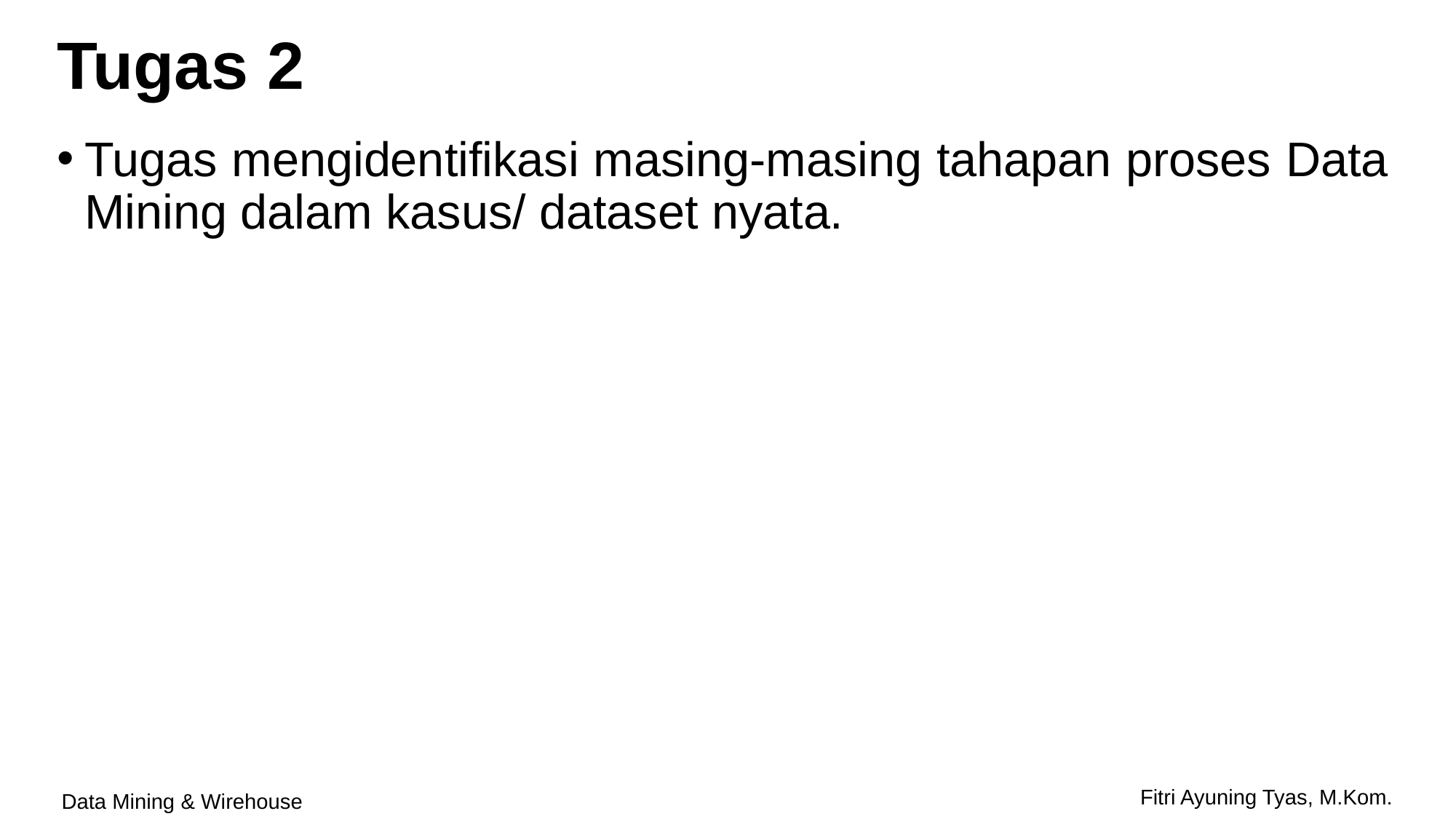

# Tugas 2
Tugas mengidentifikasi masing-masing tahapan proses Data Mining dalam kasus/ dataset nyata.